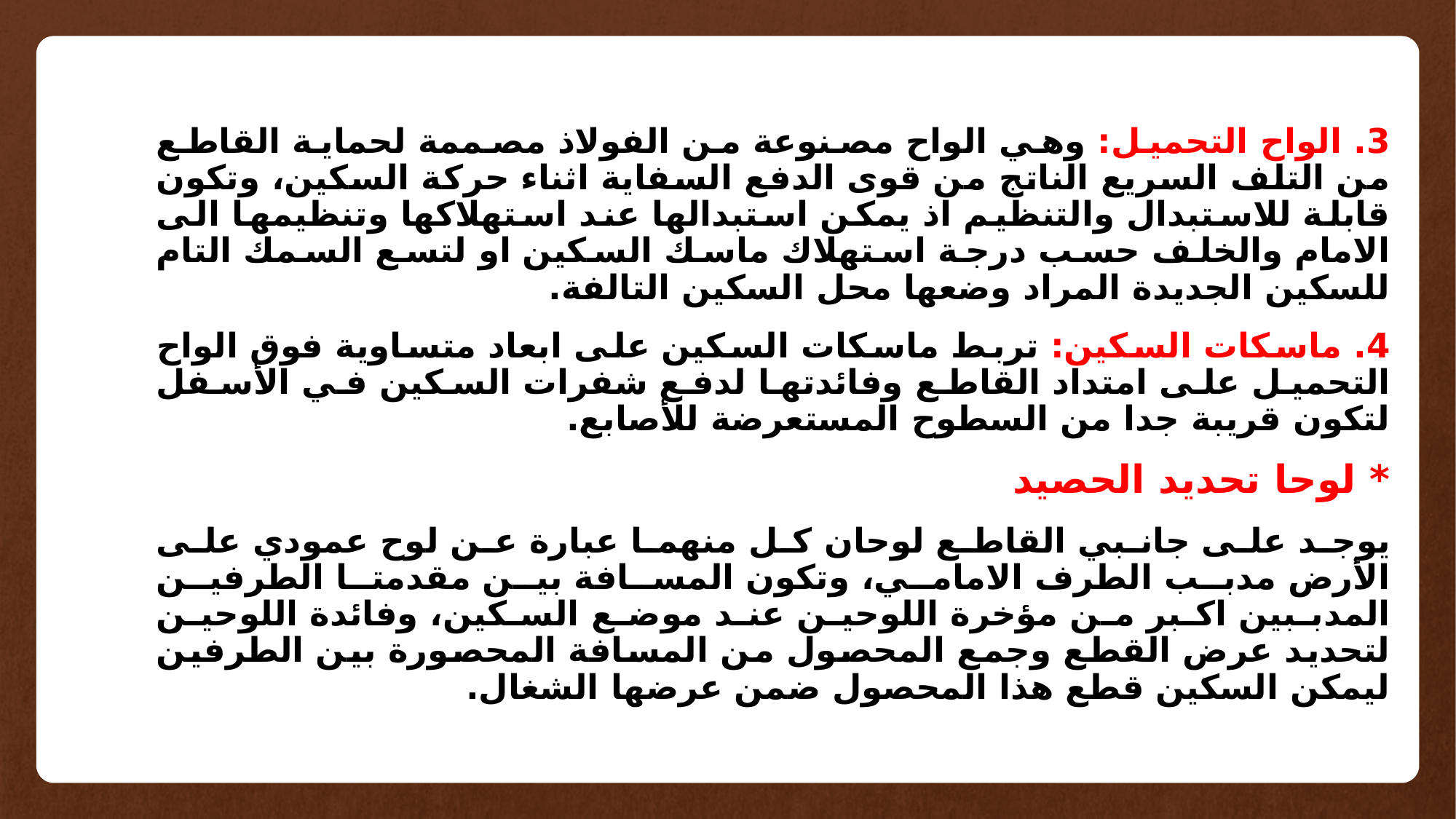

3. الواح التحميل: وهي الواح مصنوعة من الفولاذ مصممة لحماية القاطع من التلف السريع الناتج من قوى الدفع السفاية اثناء حركة السكين، وتكون قابلة للاستبدال والتنظيم اذ يمكن استبدالها عند استهلاكها وتنظيمها الى الامام والخلف حسب درجة استهلاك ماسك السكين او لتسع السمك التام للسكين الجديدة المراد وضعها محل السكين التالفة.
4. ماسكات السكين: تربط ماسكات السكين على ابعاد متساوية فوق الواح التحميل على امتداد القاطع وفائدتها لدفع شفرات السكين في الأسفل لتكون قريبة جدا من السطوح المستعرضة للأصابع.
* لوحا تحديد الحصيد
يوجد على جانبي القاطع لوحان كل منهما عبارة عن لوح عمودي على الأرض مدبب الطرف الامامي، وتكون المسافة بين مقدمتا الطرفين المدببين اكبر من مؤخرة اللوحين عند موضع السكين، وفائدة اللوحين لتحديد عرض القطع وجمع المحصول من المسافة المحصورة بين الطرفين ليمكن السكين قطع هذا المحصول ضمن عرضها الشغال.